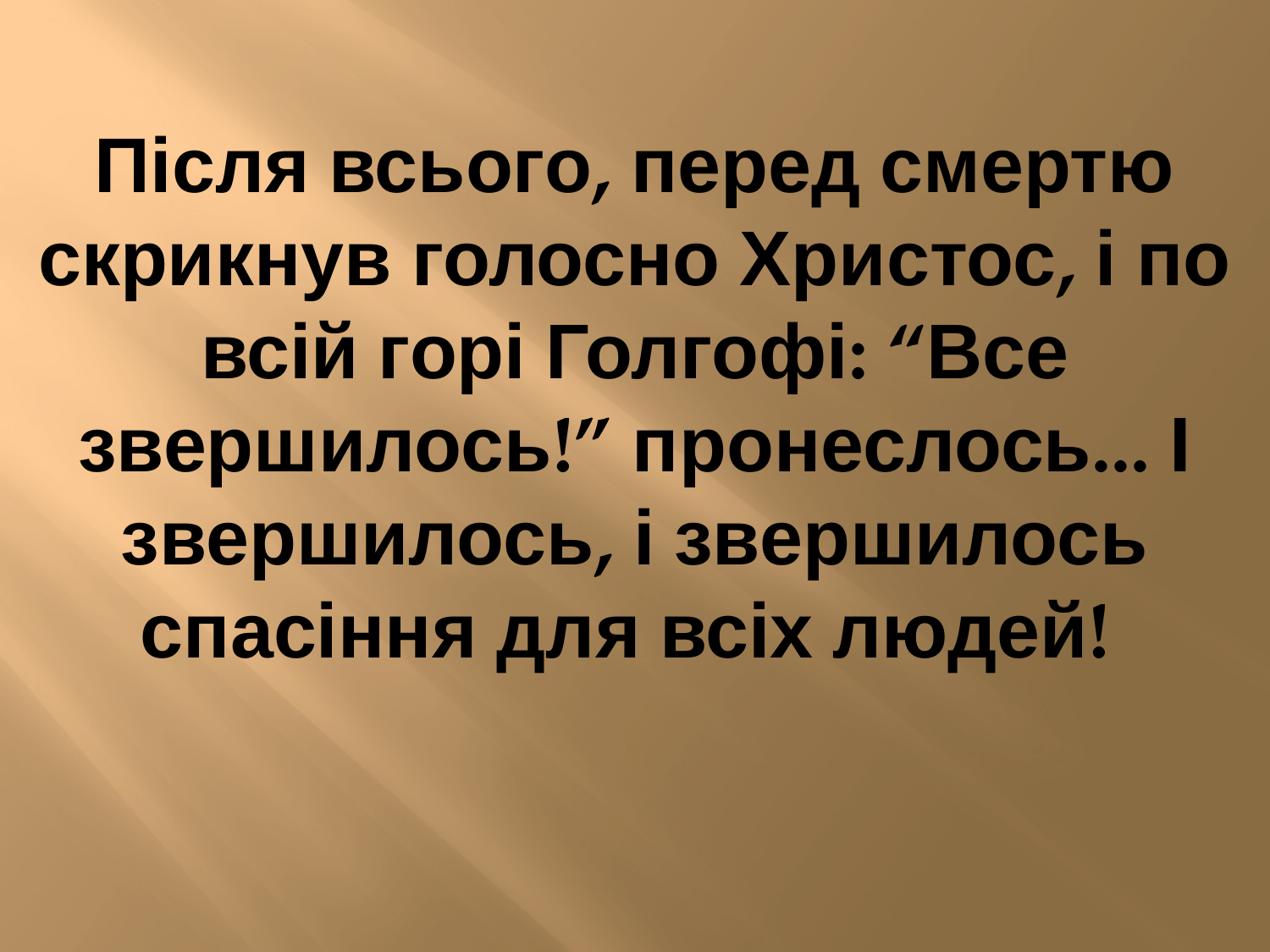

Після всього, перед смертю скрикнув голосно Христос, і по всій горі Голгофі: “Все звершилось!” пронеслось... І звершилось, і звершилось спасіння для всіх людей!